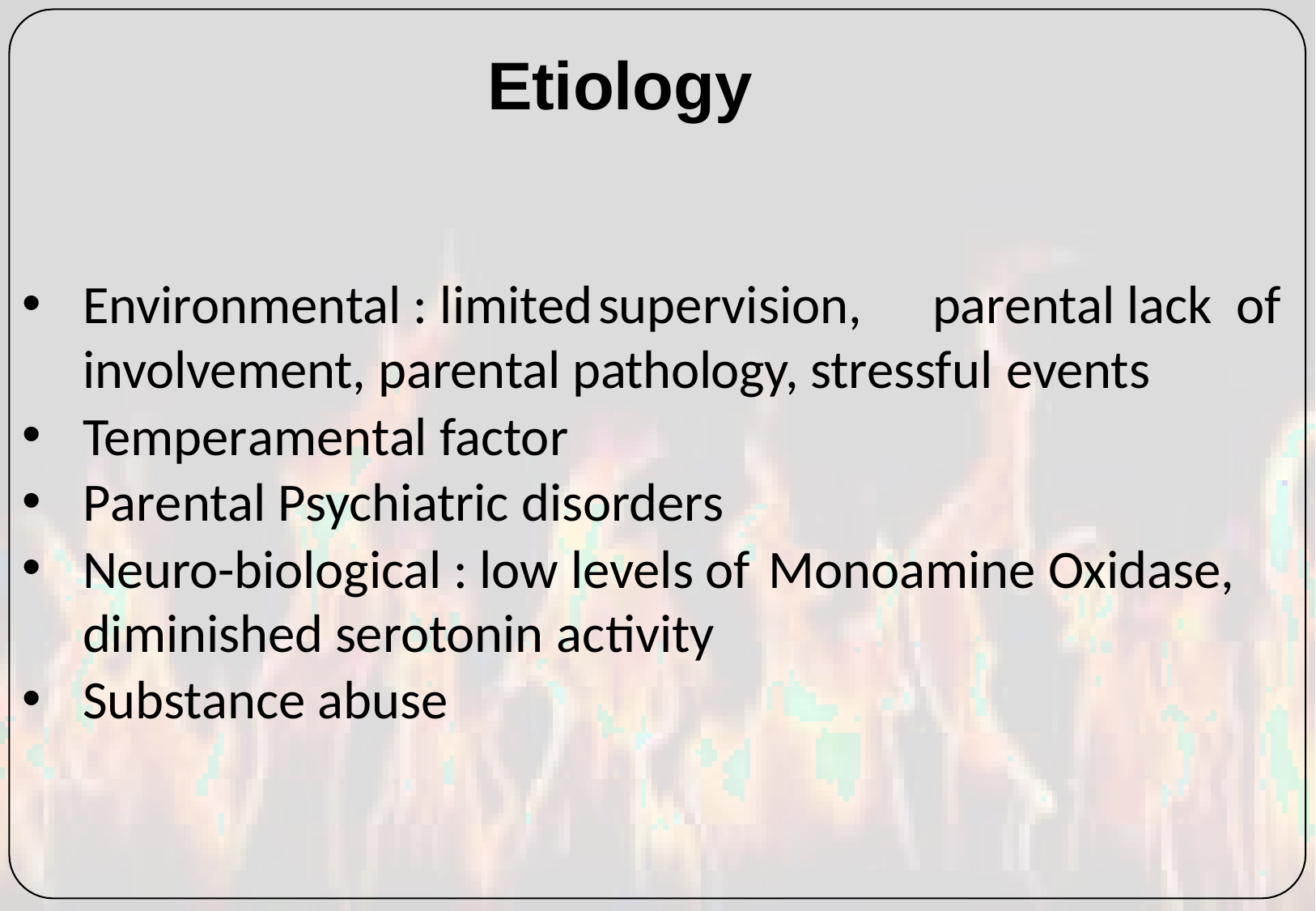

# Etiology
Environmental : limited	supervision,	parental lack  of involvement, parental pathology, stressful events
Temperamental factor
Parental Psychiatric disorders
Neuro-biological : low levels of Monoamine Oxidase, diminished serotonin activity
Substance abuse